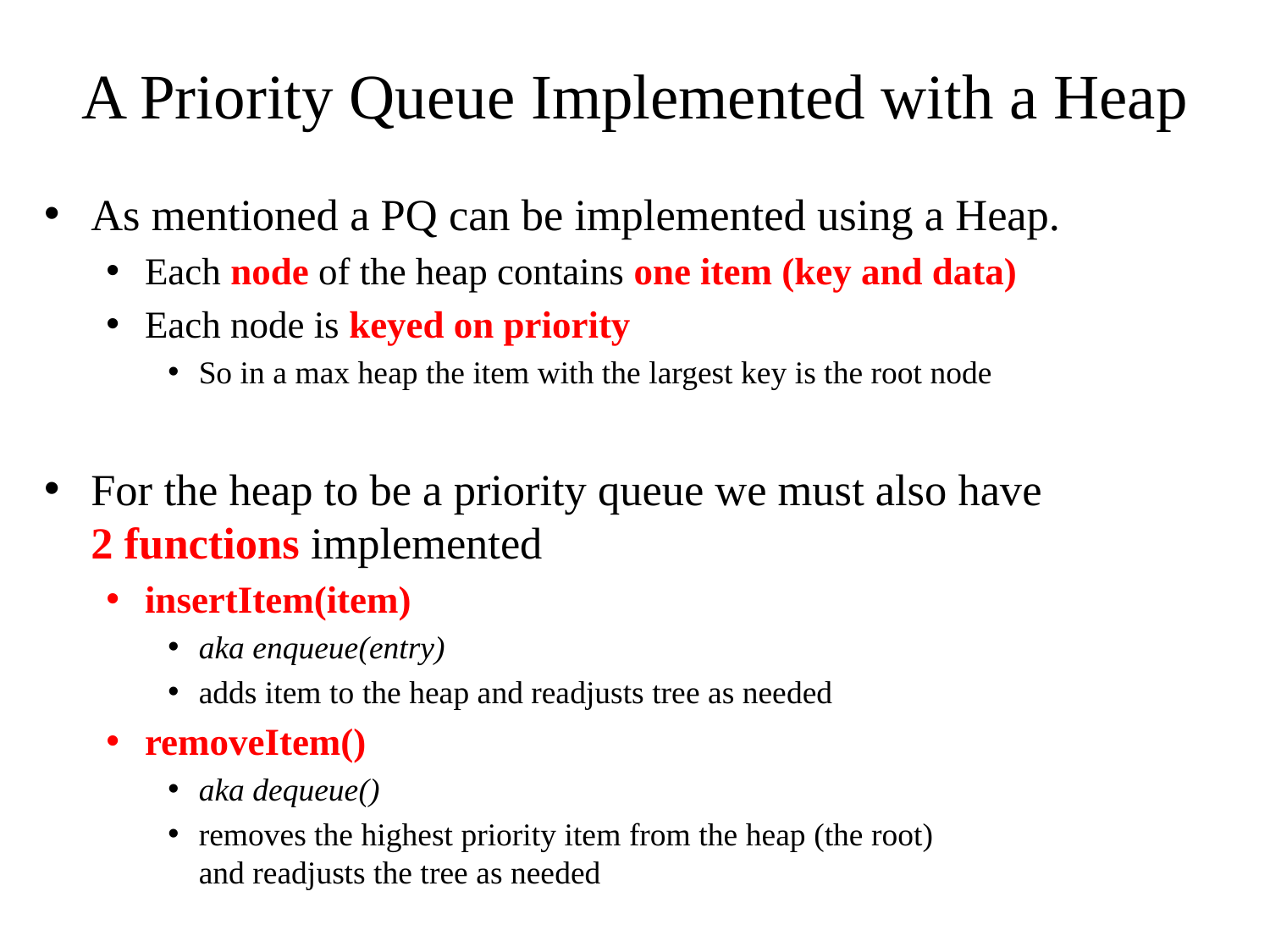

# A Priority Queue Implemented with a Heap
As mentioned a PQ can be implemented using a Heap.
Each node of the heap contains one item (key and data)
Each node is keyed on priority
So in a max heap the item with the largest key is the root node

For the heap to be a priority queue we must also have
2 functions implemented
insertItem(item)
aka enqueue(entry)
adds item to the heap and readjusts tree as needed
removeItem()
aka dequeue()
removes the highest priority item from the heap (the root)
and readjusts the tree as needed